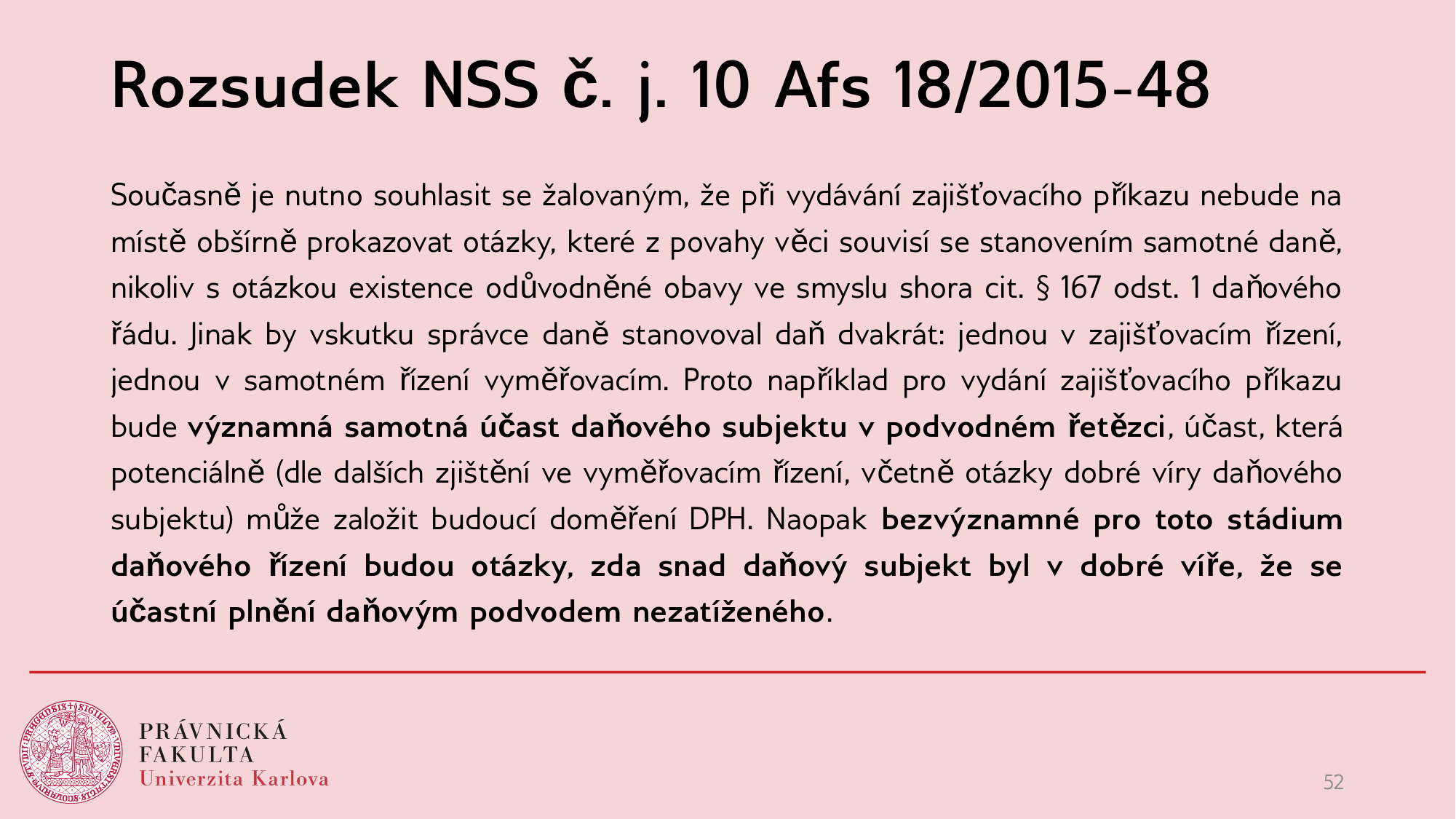

# Rozsudek NSS č. j. 10 Afs 18/2015-48
Současně je nutno souhlasit se žalovaným, že při vydávání zajišťovacího příkazu nebude na místě obšírně prokazovat otázky, které z povahy věci souvisí se stanovením samotné daně, nikoliv s otázkou existence odůvodněné obavy ve smyslu shora cit. § 167 odst. 1 daňového řádu. Jinak by vskutku správce daně stanovoval daň dvakrát: jednou v zajišťovacím řízení, jednou v samotném řízení vyměřovacím. Proto například pro vydání zajišťovacího příkazu bude významná samotná účast daňového subjektu v podvodném řetězci, účast, která potenciálně (dle dalších zjištění ve vyměřovacím řízení, včetně otázky dobré víry daňového subjektu) může založit budoucí doměření DPH. Naopak bezvýznamné pro toto stádium daňového řízení budou otázky, zda snad daňový subjekt byl v dobré víře, že se účastní plnění daňovým podvodem nezatíženého.

52